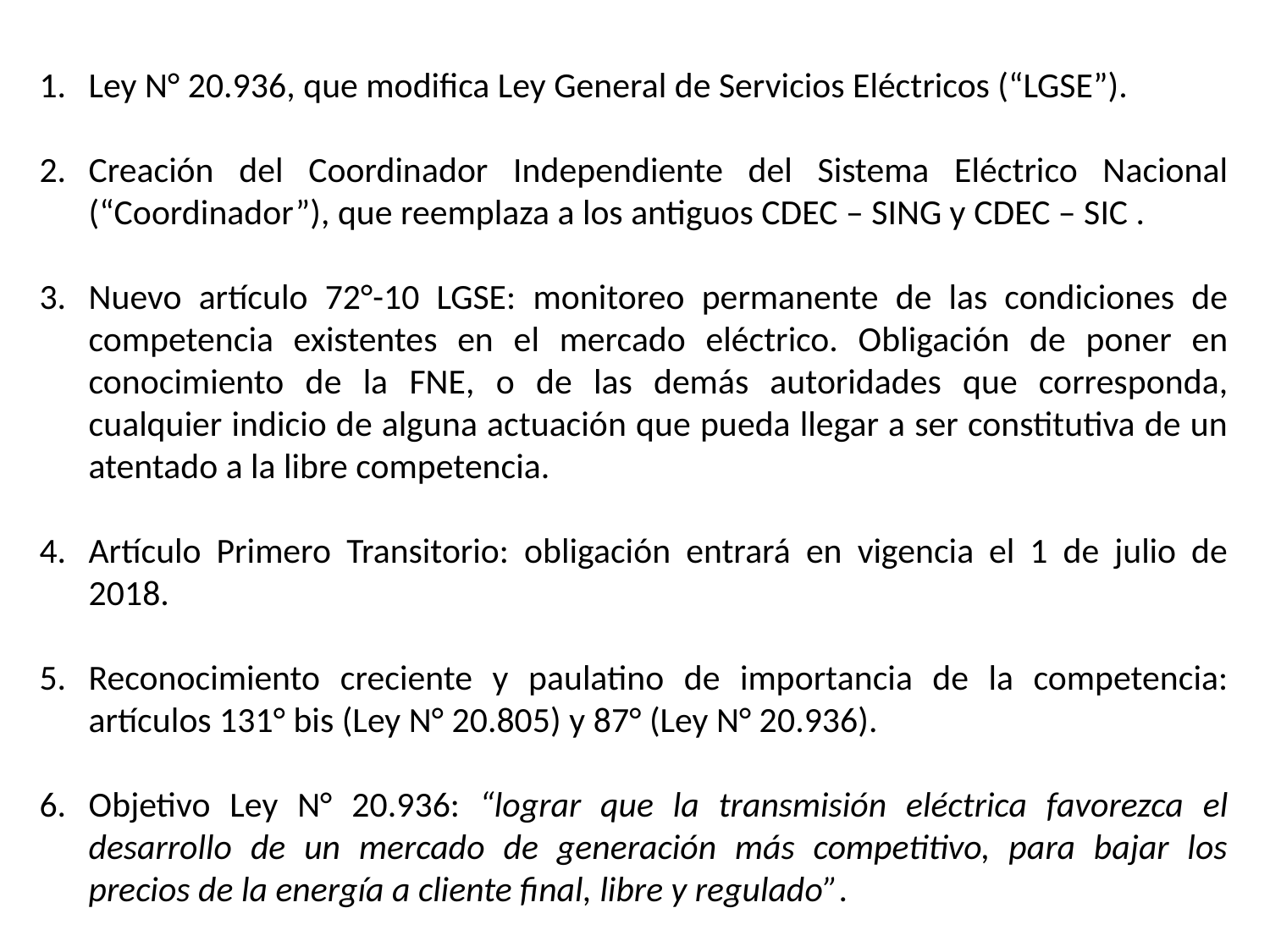

Ley N° 20.936, que modifica Ley General de Servicios Eléctricos (“LGSE”).

Creación del Coordinador Independiente del Sistema Eléctrico Nacional (“Coordinador”), que reemplaza a los antiguos CDEC – SING y CDEC – SIC .

Nuevo artículo 72°-10 LGSE: monitoreo permanente de las condiciones de competencia existentes en el mercado eléctrico. Obligación de poner en conocimiento de la FNE, o de las demás autoridades que corresponda, cualquier indicio de alguna actuación que pueda llegar a ser constitutiva de un atentado a la libre competencia.

Artículo Primero Transitorio: obligación entrará en vigencia el 1 de julio de 2018.

Reconocimiento creciente y paulatino de importancia de la competencia: artículos 131° bis (Ley N° 20.805) y 87° (Ley N° 20.936).

Objetivo Ley N° 20.936: “lograr que la transmisión eléctrica favorezca el desarrollo de un mercado de generación más competitivo, para bajar los precios de la energía a cliente final, libre y regulado”.